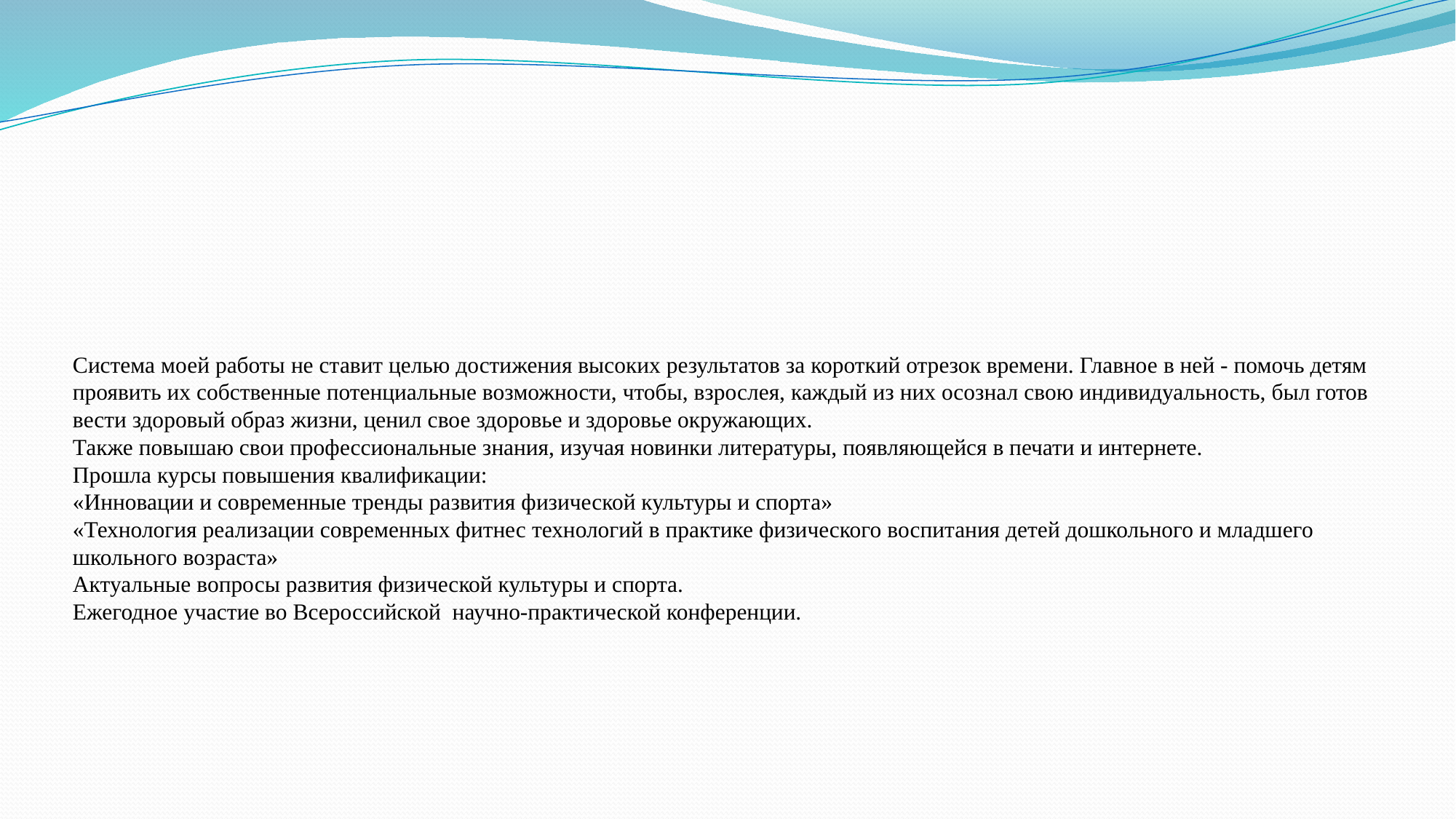

# Система моей работы не ставит целью достижения высоких результатов за короткий отрезок времени. Главное в ней - помочь детям проявить их собственные потенциальные возможности, чтобы, взрослея, каждый из них осознал свою индивидуальность, был готов вести здоровый образ жизни, ценил свое здоровье и здоровье окружающих. Также повышаю свои профессиональные знания, изучая новинки литературы, появляющейся в печати и интернете. Прошла курсы повышения квалификации: «Инновации и современные тренды развития физической культуры и спорта» «Технология реализации современных фитнес технологий в практике физического воспитания детей дошкольного и младшего школьного возраста» Актуальные вопросы развития физической культуры и спорта. Ежегодное участие во Всероссийской  научно-практической конференции.